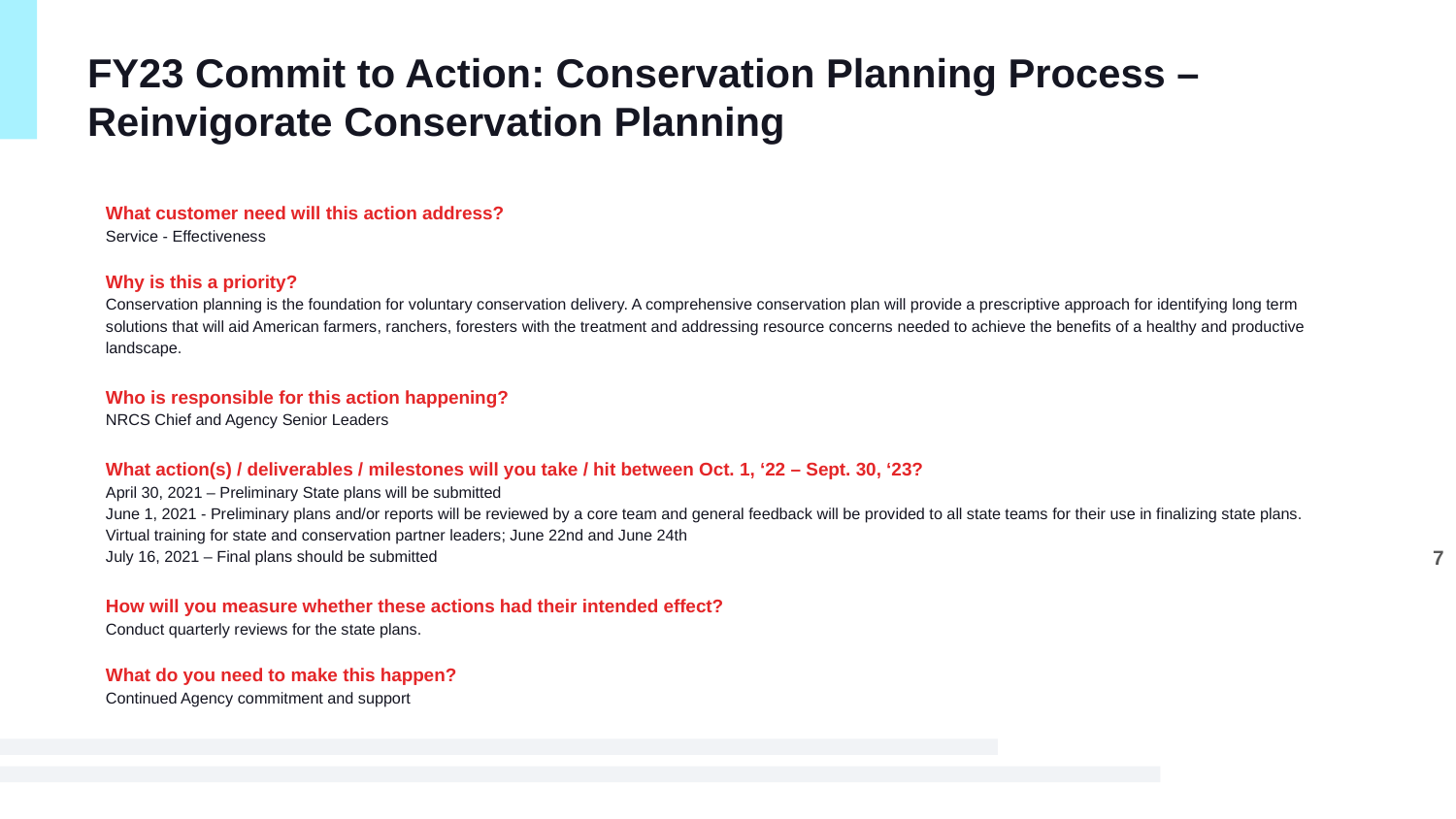

# FY23 Commit to Action: Conservation Planning Process – Reinvigorate Conservation Planning
What customer need will this action address?
Service - Effectiveness

Why is this a priority?
Conservation planning is the foundation for voluntary conservation delivery. A comprehensive conservation plan will provide a prescriptive approach for identifying long term solutions that will aid American farmers, ranchers, foresters with the treatment and addressing resource concerns needed to achieve the benefits of a healthy and productive landscape.

Who is responsible for this action happening?
NRCS Chief and Agency Senior Leaders

What action(s) / deliverables / milestones will you take / hit between Oct. 1, ‘22 – Sept. 30, ‘23?
April 30, 2021 – Preliminary State plans will be submitted
June 1, 2021 - Preliminary plans and/or reports will be reviewed by a core team and general feedback will be provided to all state teams for their use in finalizing state plans.
Virtual training for state and conservation partner leaders; June 22nd and June 24th
July 16, 2021 – Final plans should be submitted

How will you measure whether these actions had their intended effect?
Conduct quarterly reviews for the state plans.

What do you need to make this happen?
Continued Agency commitment and support

7